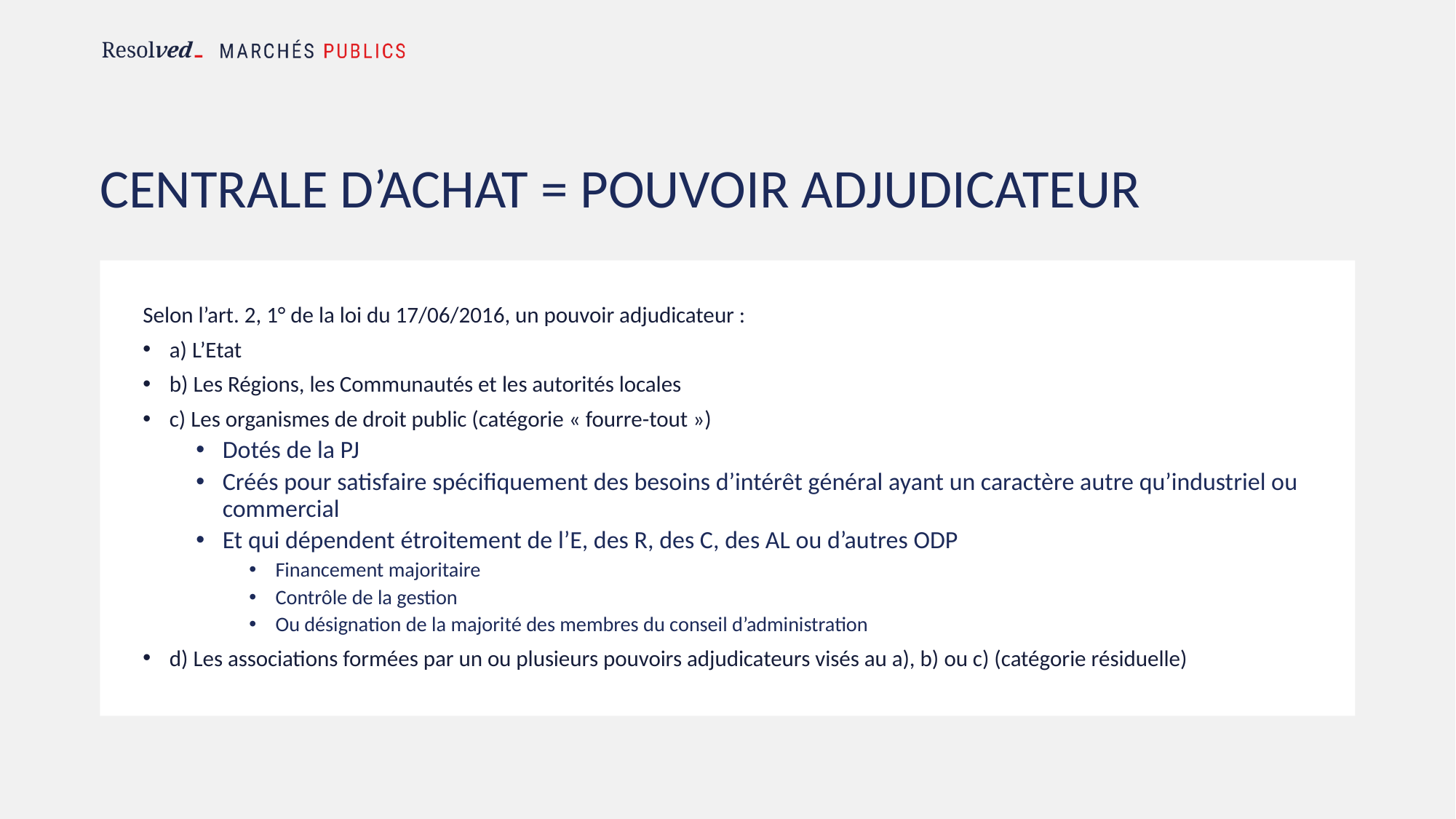

# Centrale d’achat = pouvoir adjudicateur
Selon l’art. 2, 1° de la loi du 17/06/2016, un pouvoir adjudicateur :
a) L’Etat
b) Les Régions, les Communautés et les autorités locales
c) Les organismes de droit public (catégorie « fourre-tout »)
Dotés de la PJ
Créés pour satisfaire spécifiquement des besoins d’intérêt général ayant un caractère autre qu’industriel ou commercial
Et qui dépendent étroitement de l’E, des R, des C, des AL ou d’autres ODP
Financement majoritaire
Contrôle de la gestion
Ou désignation de la majorité des membres du conseil d’administration
d) Les associations formées par un ou plusieurs pouvoirs adjudicateurs visés au a), b) ou c) (catégorie résiduelle)